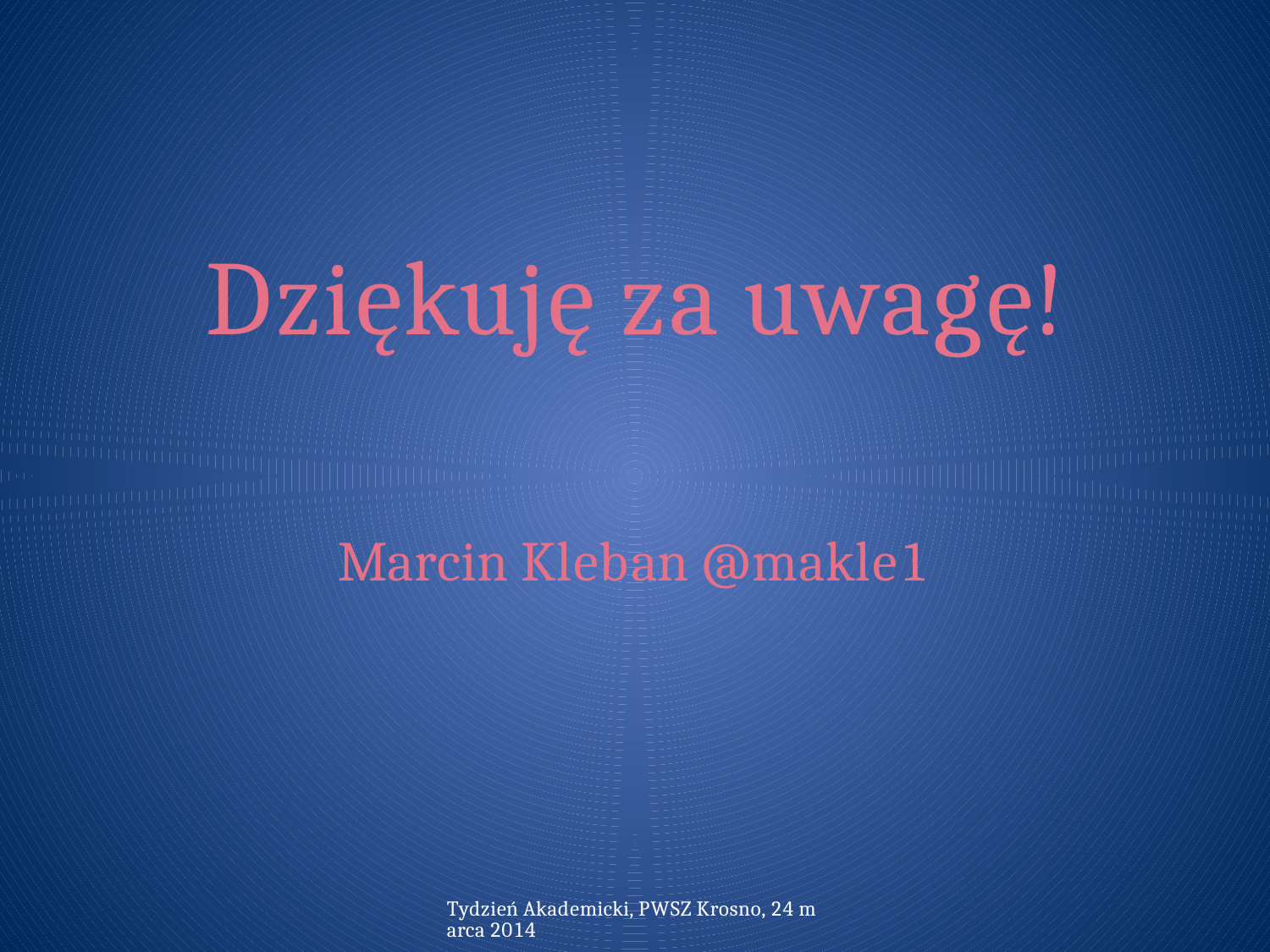

#
Dziękuję za uwagę!

Marcin Kleban @makle1
Tydzień Akademicki, PWSZ Krosno, 24 marca 2014